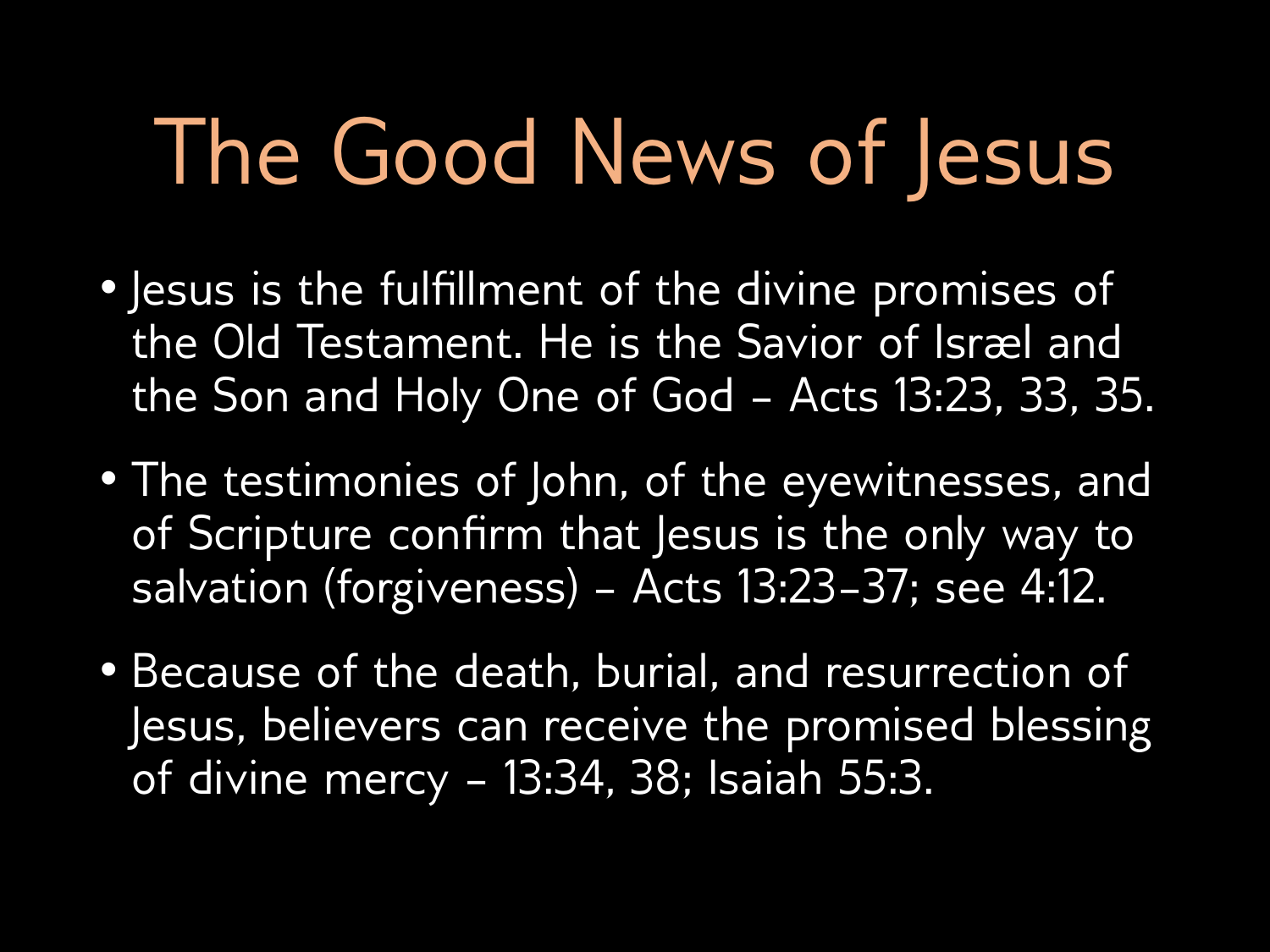

# The Good News of Jesus
Jesus is the fulfillment of the divine promises of the Old Testament. He is the Savior of Israel and the Son and Holy One of God – Acts 13:23, 33, 35.
The testimonies of John, of the eyewitnesses, and of Scripture confirm that Jesus is the only way to salvation (forgiveness) – Acts 13:23–37; see 4:12.
Because of the death, burial, and resurrection of Jesus, believers can receive the promised blessing of divine mercy – 13:34, 38; Isaiah 55:3.